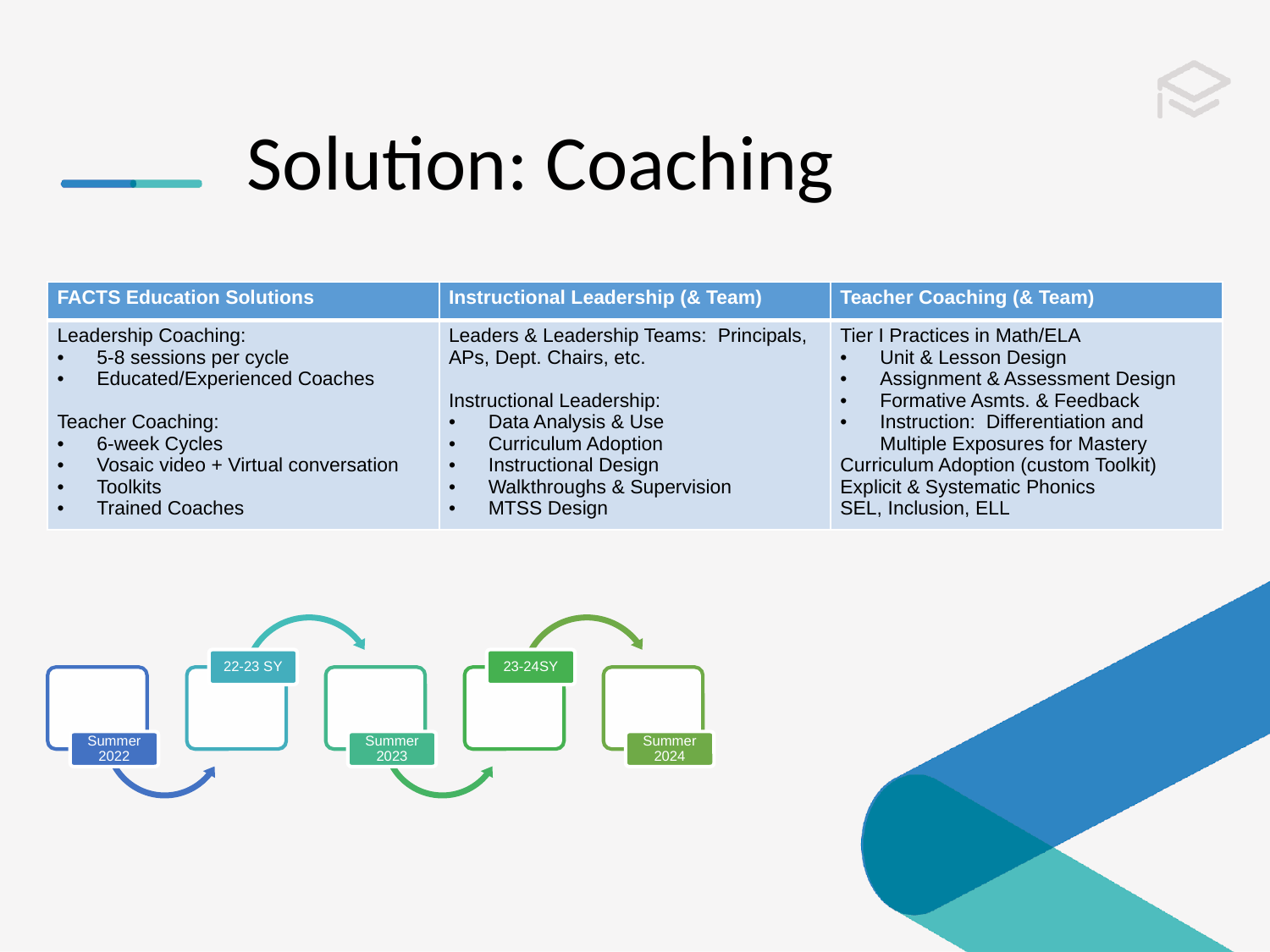

# Solution: Coaching
| FACTS Education Solutions | Instructional Leadership (& Team) | Teacher Coaching (& Team) |
| --- | --- | --- |
| Leadership Coaching: 5-8 sessions per cycle Educated/Experienced Coaches Teacher Coaching: 6-week Cycles Vosaic video + Virtual conversation Toolkits Trained Coaches | Leaders & Leadership Teams: Principals, APs, Dept. Chairs, etc. Instructional Leadership: Data Analysis & Use Curriculum Adoption Instructional Design Walkthroughs & Supervision MTSS Design | Tier I Practices in Math/ELA Unit & Lesson Design Assignment & Assessment Design Formative Asmts. & Feedback Instruction: Differentiation and Multiple Exposures for Mastery Curriculum Adoption (custom Toolkit) Explicit & Systematic Phonics SEL, Inclusion, ELL |

22-23 SY
23-24SY

Summer 2022
Summer 2023
Summer 2024